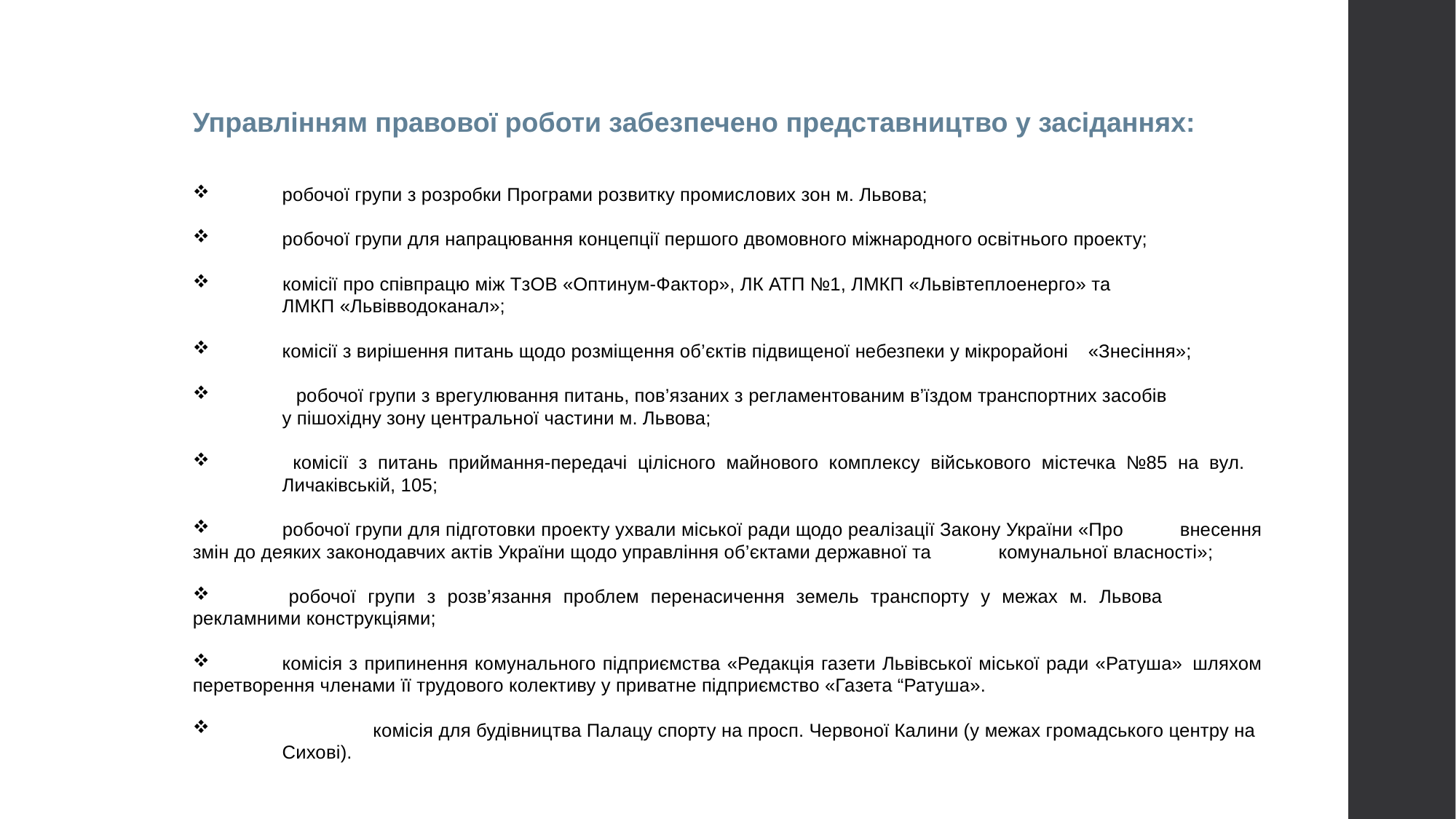

# Управлінням правової роботи забезпечено представництво у засіданнях:
          	робочої групи з розробки Програми розвитку промислових зон м. Львова;

 	робочої групи для напрацювання концепції першого двомовного міжнародного освітнього проекту;

   	комісії про співпрацю між ТзОВ «Оптинум-Фактор», ЛК АТП №1, ЛМКП «Львівтеплоенерго» та                                      	ЛМКП «Львівводоканал»;

          	комісії з вирішення питань щодо розміщення об’єктів підвищеної небезпеки у мікрорайоні 	«Знесіння»;

                 робочої групи з врегулювання питань, пов’язаних з регламентованим в’їздом транспортних засобів
   	у пішохідну зону центральної частини м. Львова;

  	комісії з питань приймання-передачі цілісного майнового комплексу військового містечка №85 на вул.  	Личаківській, 105;

 	робочої групи для підготовки проекту ухвали міської ради щодо реалізації Закону України «Про  	внесення змін до деяких законодавчих актів України щодо управління об’єктами державної та 	комунальної власності»;

 	робочої групи з розв’язання проблем перенасичення земель транспорту у межах м. Львова 	рекламними конструкціями;

	комісія з припинення комунального підприємства «Редакція газети Львівської міської ради «Ратуша» 	шляхом перетворення членами її трудового колективу у приватне підприємство «Газета “Ратуша».

                	комісія для будівництва Палацу спорту на просп. Червоної Калини (у межах громадського центру на 	Сихові).